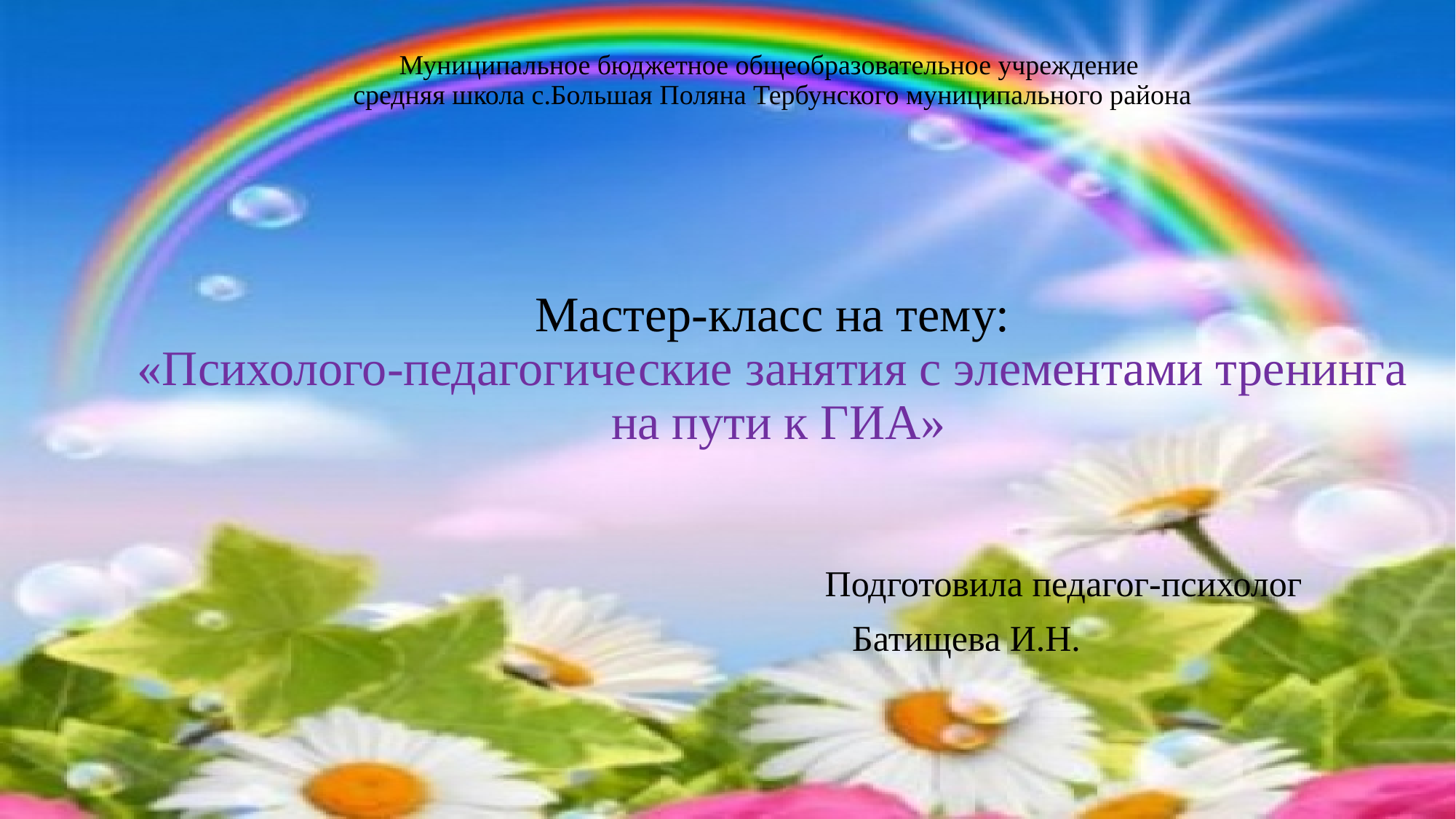

# Муниципальное бюджетное общеобразовательное учреждение средняя школа с.Большая Поляна Тербунского муниципального района Мастер-класс на тему: «Психолого-педагогические занятия с элементами тренинга на пути к ГИА»
Подготовила педагог-психолог
   Батищева И.Н.